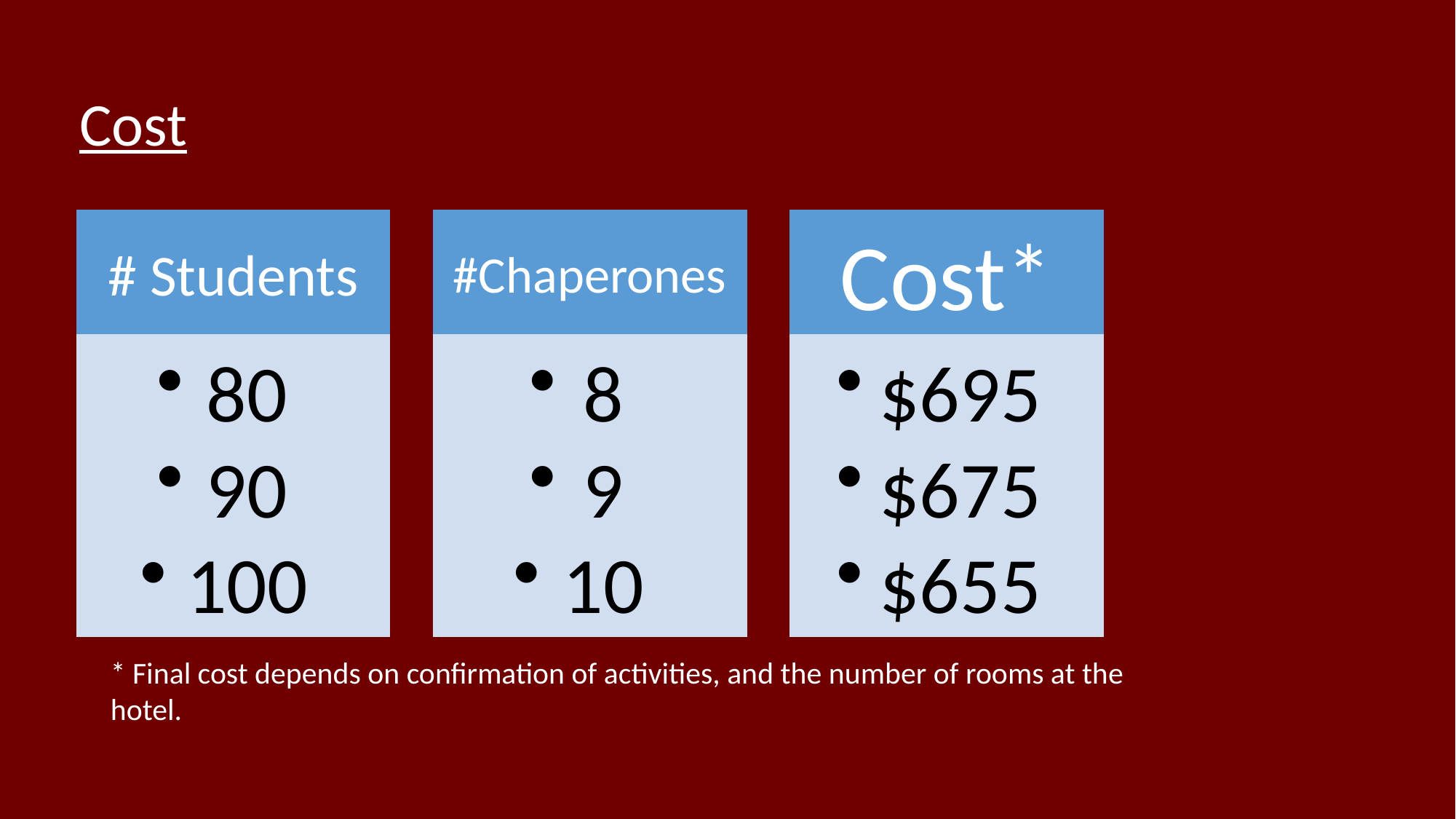

# Cost
# Students
80
90
#Chaperones
8
Cost*
$695
100
9
10
$675
$655
* Final cost depends on confirmation of activities, and the number of rooms at the hotel.